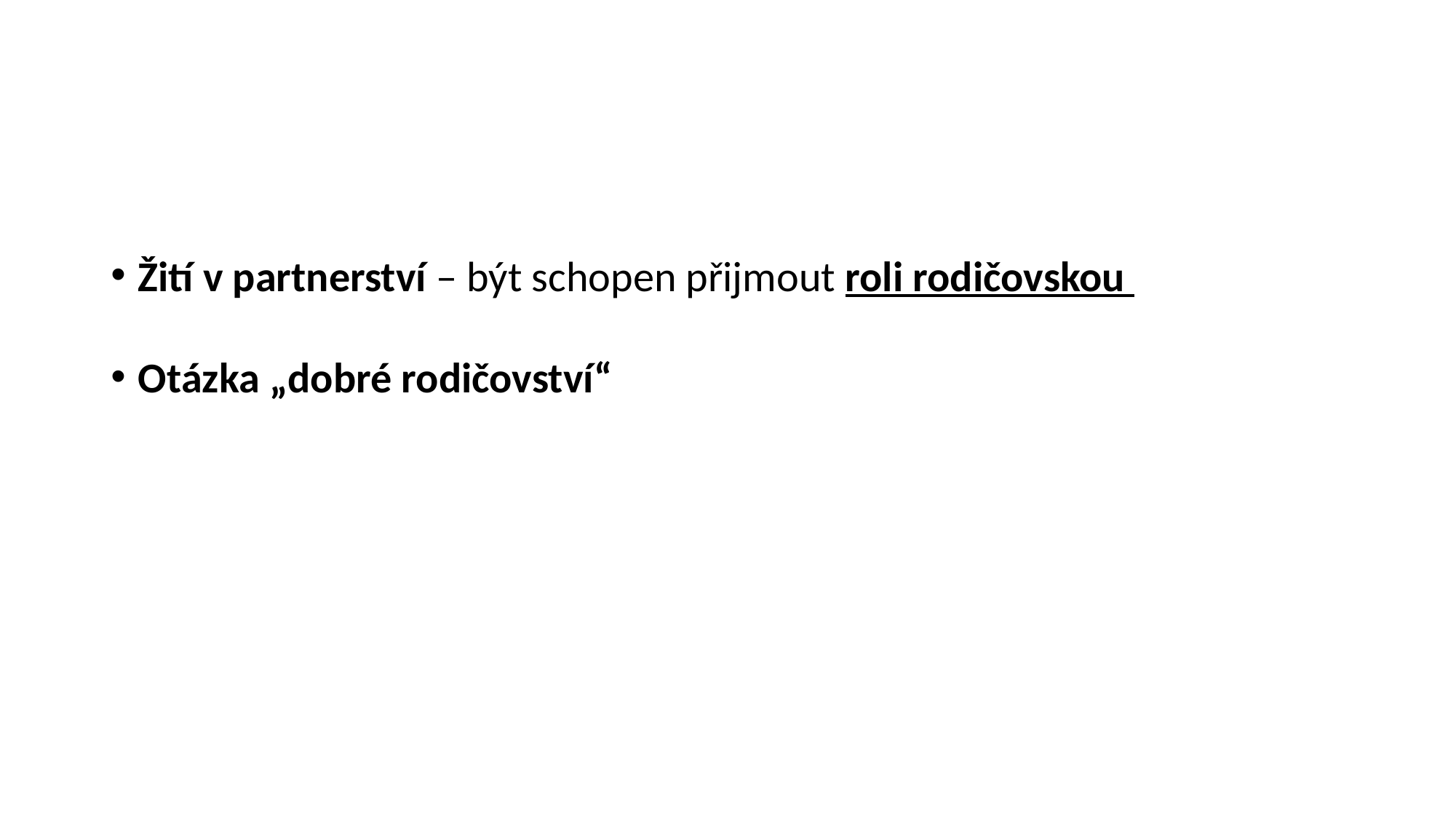

#
Žití v partnerství – být schopen přijmout roli rodičovskou

Otázka „dobré rodičovství“